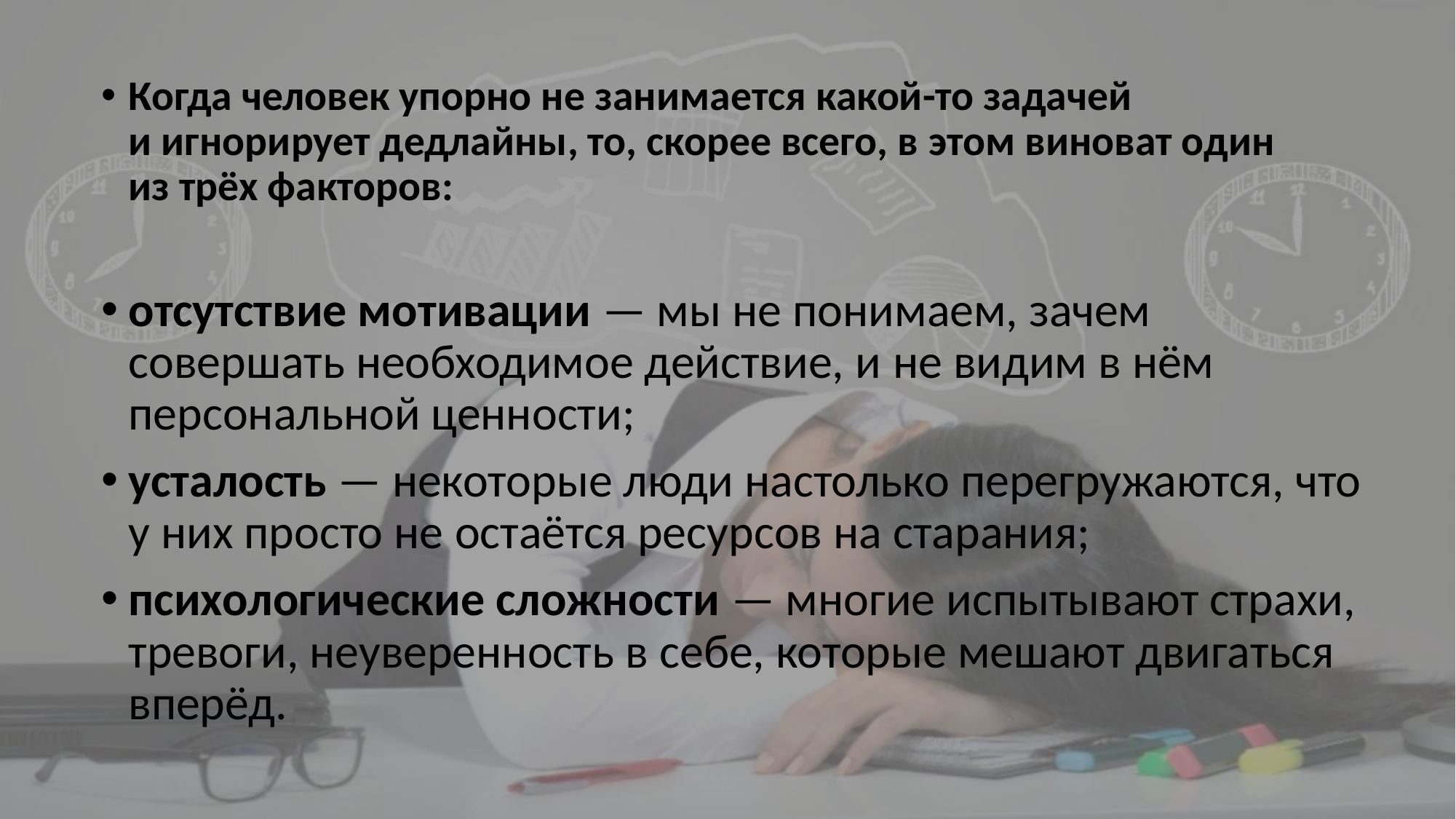

Когда человек упорно не занимается какой-то задачей и игнорирует дедлайны, то, скорее всего, в этом виноват один из трёх факторов:

отсутствие мотивации — мы не понимаем, зачем совершать необходимое действие, и не видим в нём персональной ценности;
усталость — некоторые люди настолько перегружаются, что у них просто не остаётся ресурсов на старания;
психологические сложности — многие испытывают страхи, тревоги, неуверенность в себе, которые мешают двигаться вперёд.